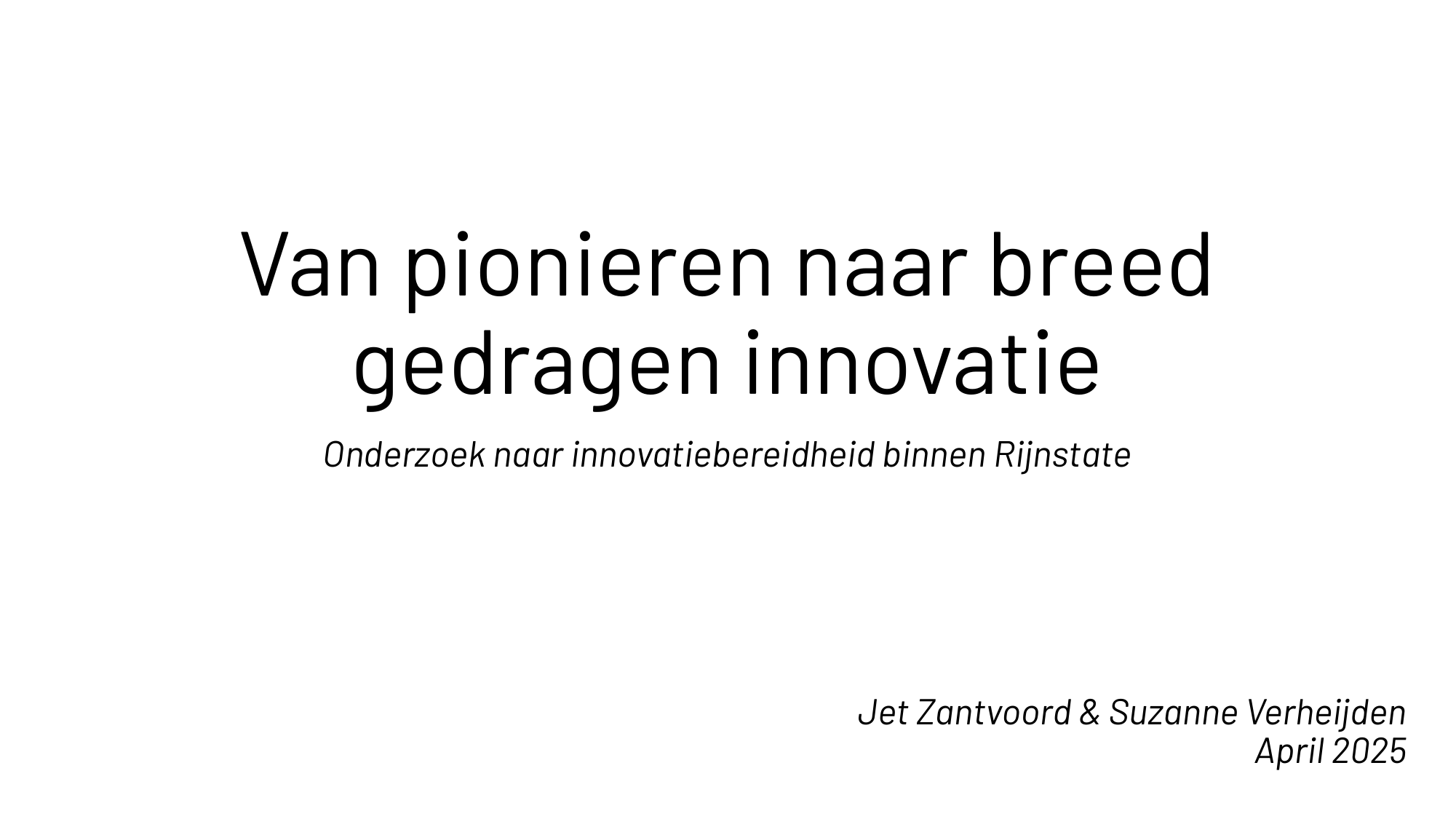

# Van pionieren naar breed gedragen innovatie
Onderzoek naar innovatiebereidheid binnen Rijnstate
Jet Zantvoord & Suzanne Verheijden
April 2025